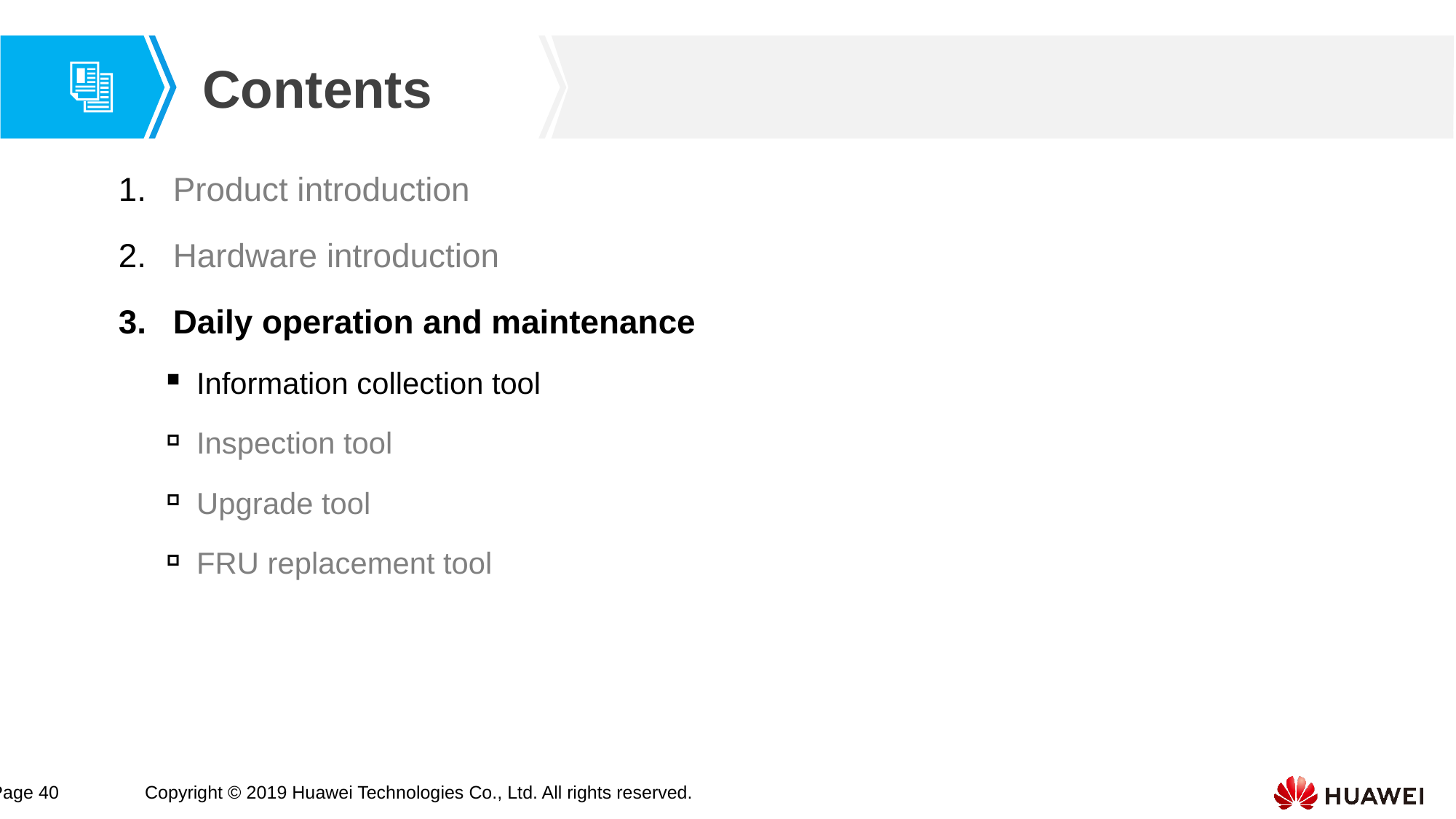

Product introduction
Hardware introduction
Daily operation and maintenance
Information collection tool
Inspection tool
Upgrade tool
FRU replacement tool